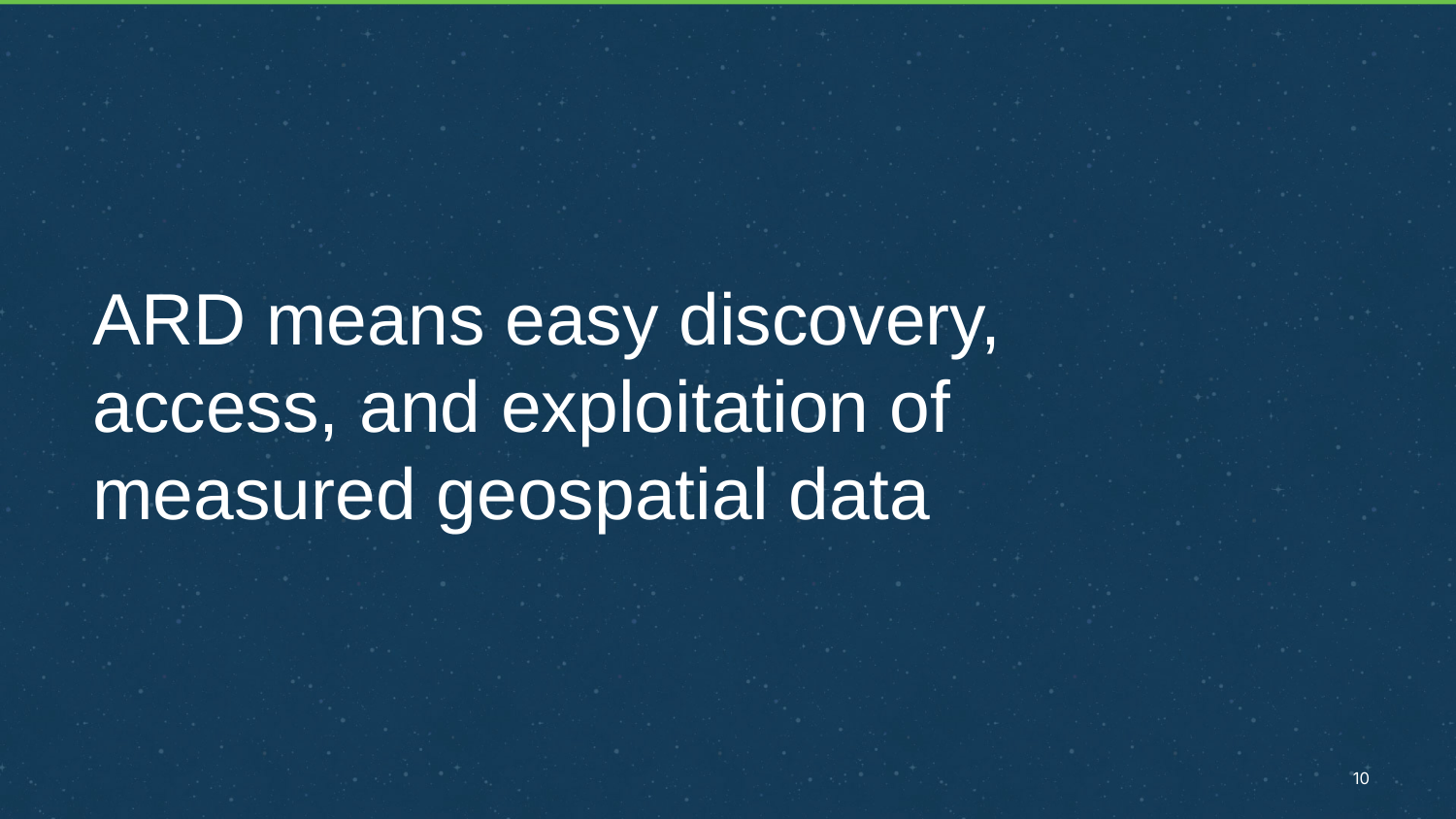

# ARD means easy discovery, access, and exploitation of measured geospatial data
10